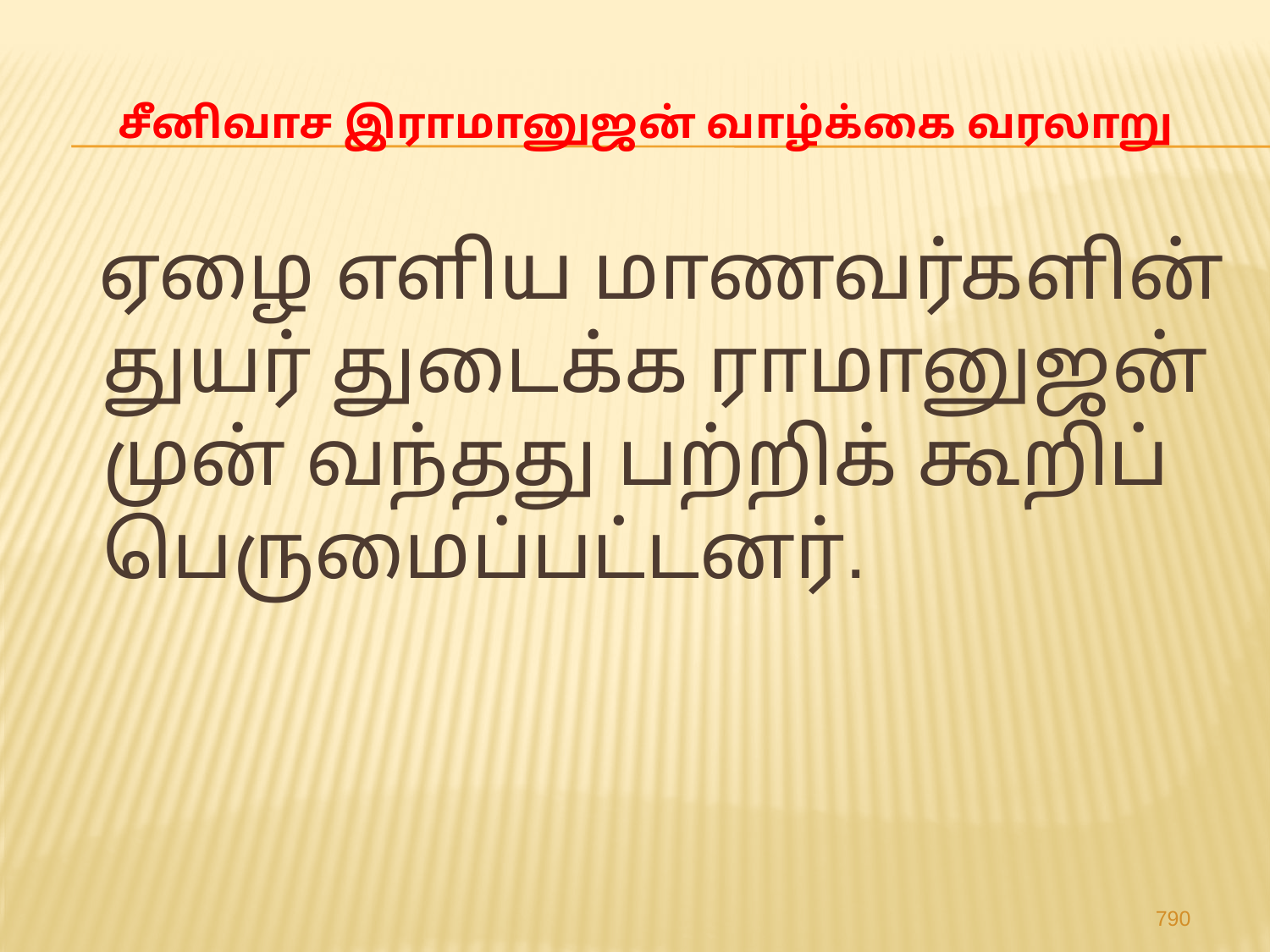

# சீனிவாச இராமானுஜன் வாழ்க்கை வரலாறு
   ஏழை எளிய மாணவர்களின் துயர் துடைக்க ராமானுஜன் முன் வந்தது பற்றிக் கூறிப் பெருமைப்பட்டனர்.

790